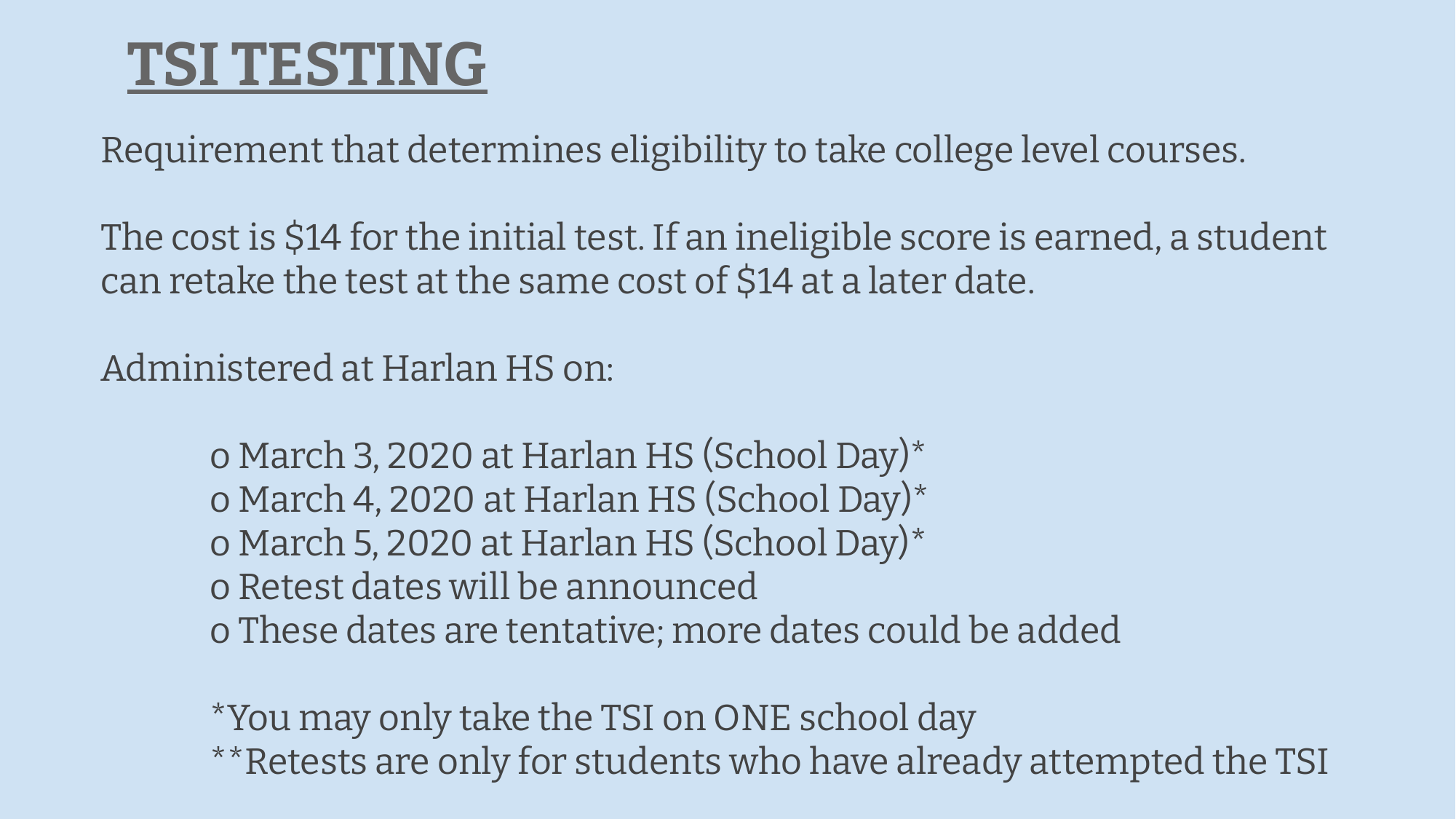

TSI TESTING

Requirement that determines eligibility to take college level courses.

The cost is $14 for the initial test. If an ineligible score is earned, a student can retake the test at the same cost of $14 at a later date.

Administered at Harlan HS on:

o March 3, 2020 at Harlan HS (School Day)*
o March 4, 2020 at Harlan HS (School Day)*
o March 5, 2020 at Harlan HS (School Day)*
o Retest dates will be announced
o These dates are tentative; more dates could be added

*You may only take the TSI on ONE school day
**Retests are only for students who have already attempted the TSI